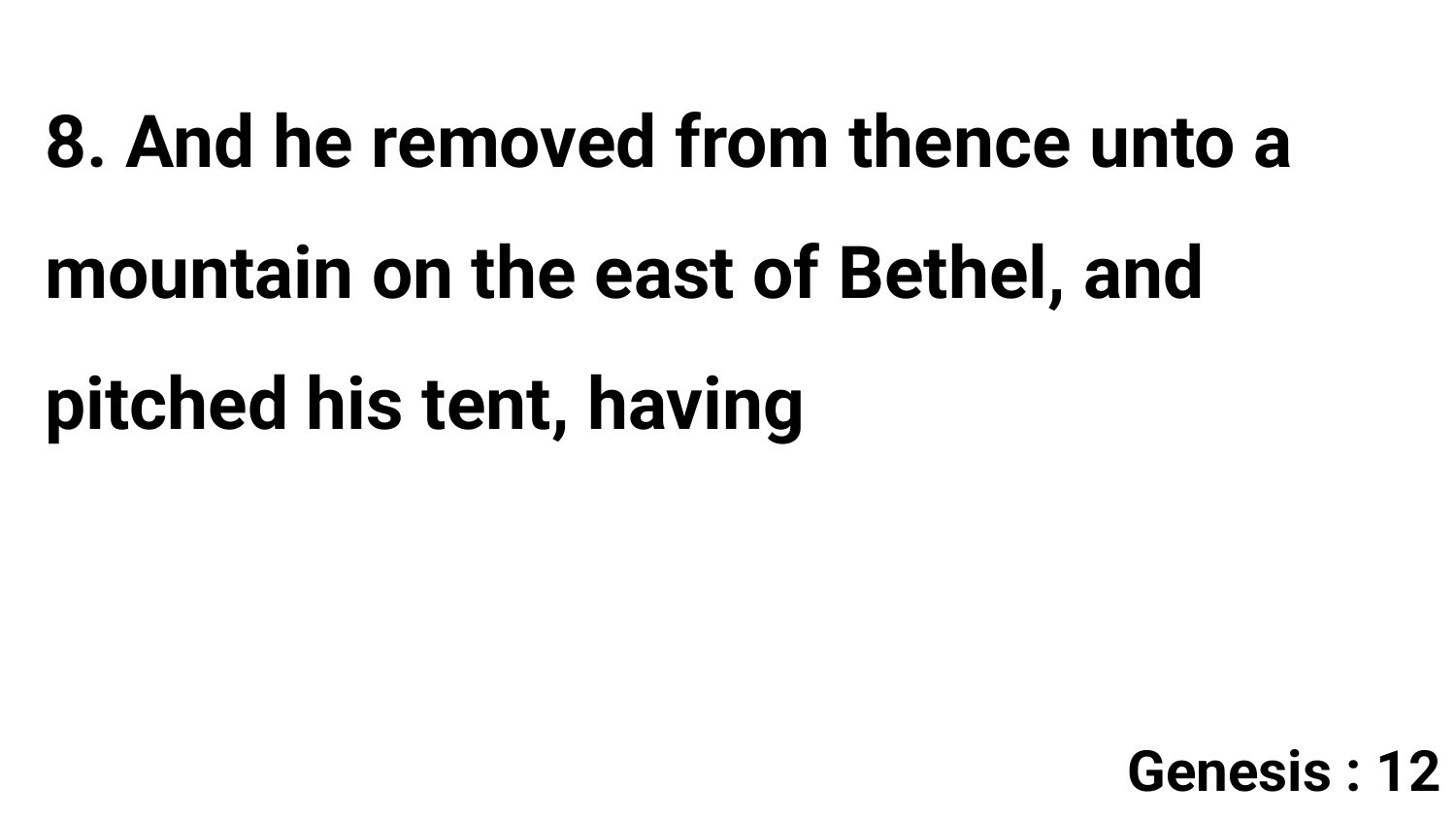

8. And he removed from thence unto a mountain on the east of Bethel, and pitched his tent, having
Genesis : 12